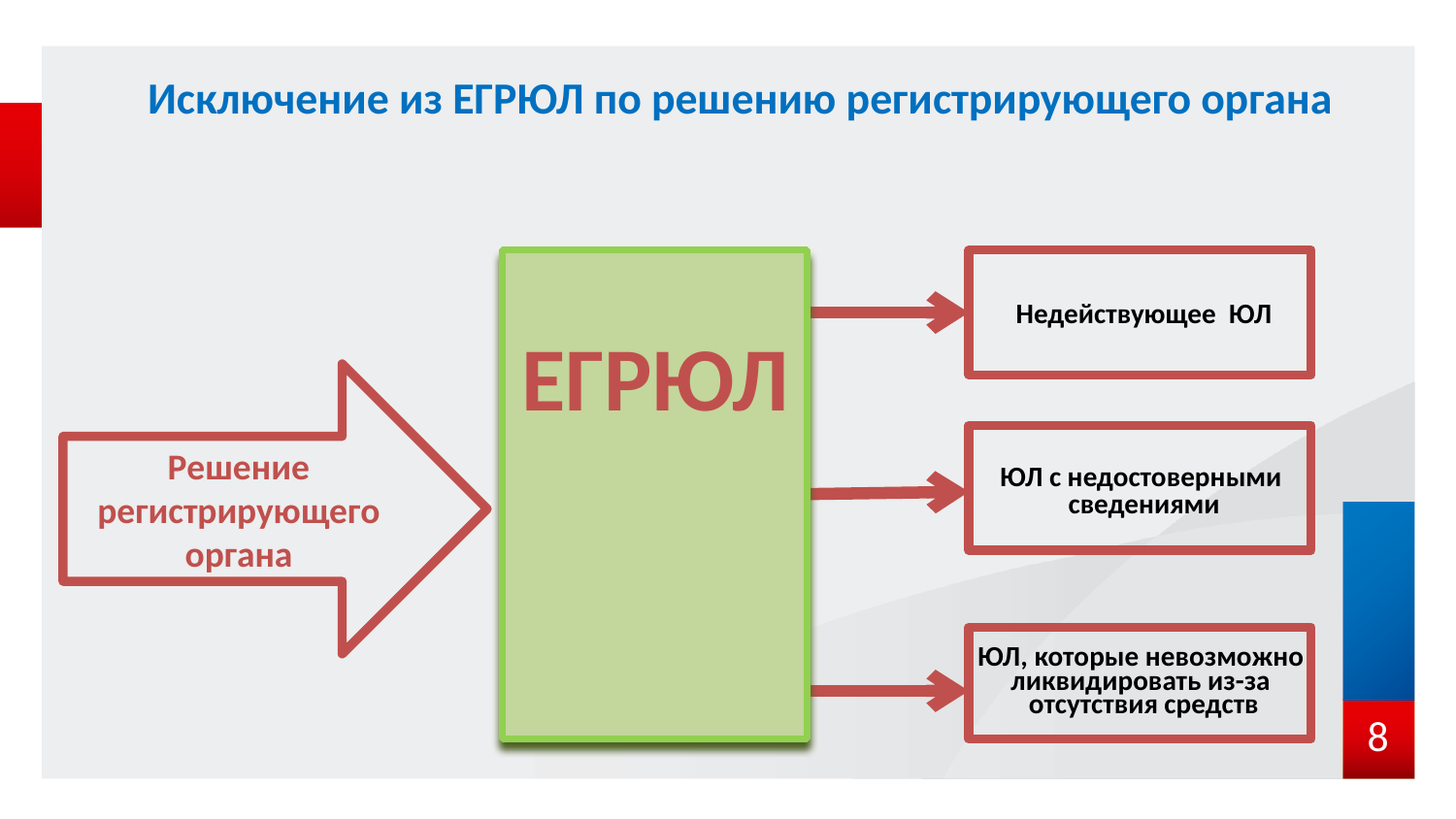

# Исключение из ЕГРЮЛ по решению регистрирующего органа

Недействующее  ЮЛ
ЕГРЮЛ
Решение регистрирующего органа

ЮЛ с недостоверными
сведениями

ЮЛ, которые невозможно
ликвидировать из-за
отсутствия средств

8